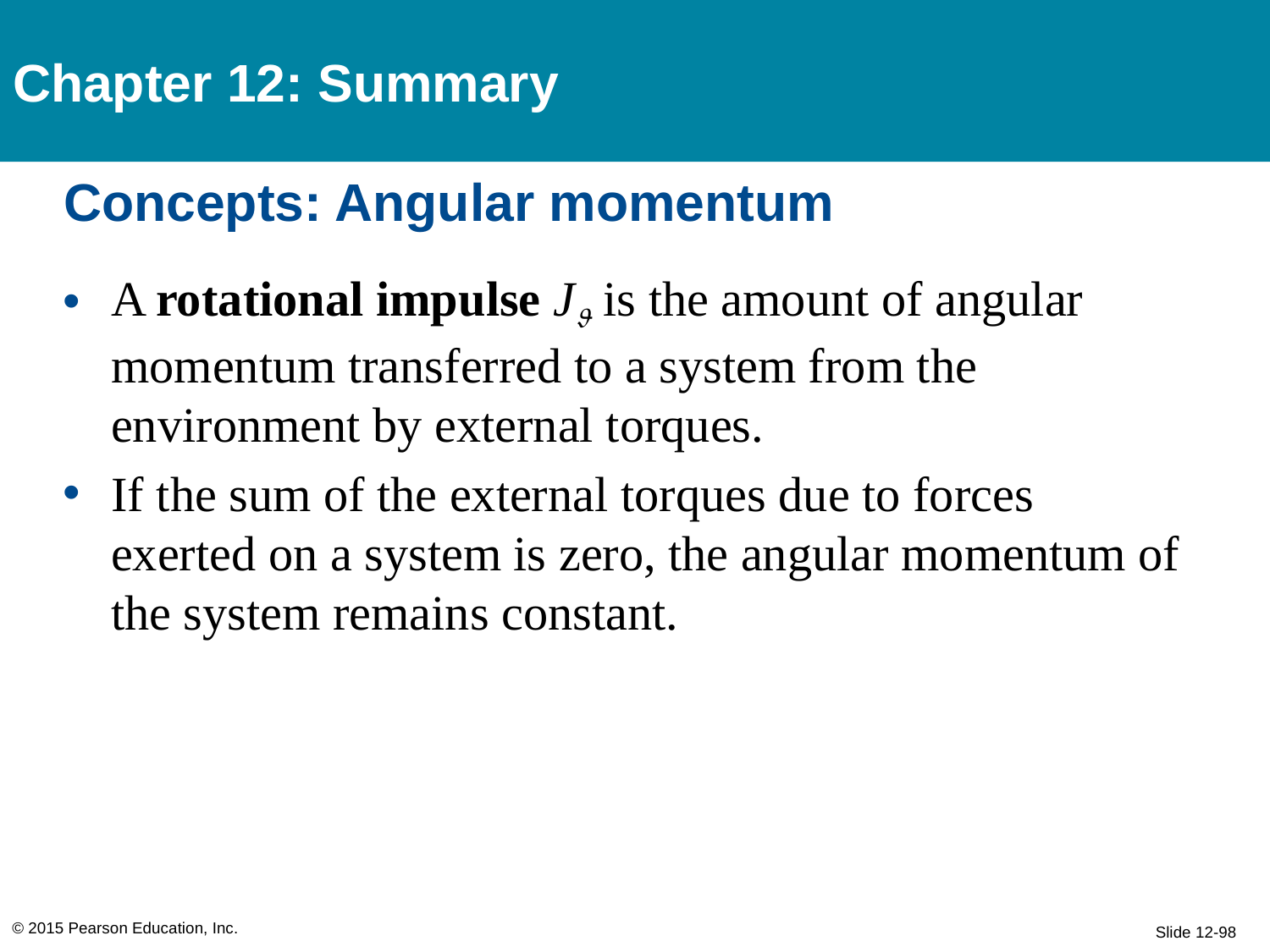

Chapter 12: Summary
# Concepts: Angular momentum
A rotational impulse Jϑ is the amount of angular momentum transferred to a system from the environment by external torques.
If the sum of the external torques due to forces exerted on a system is zero, the angular momentum of the system remains constant.
© 2015 Pearson Education, Inc.
Slide 12-98